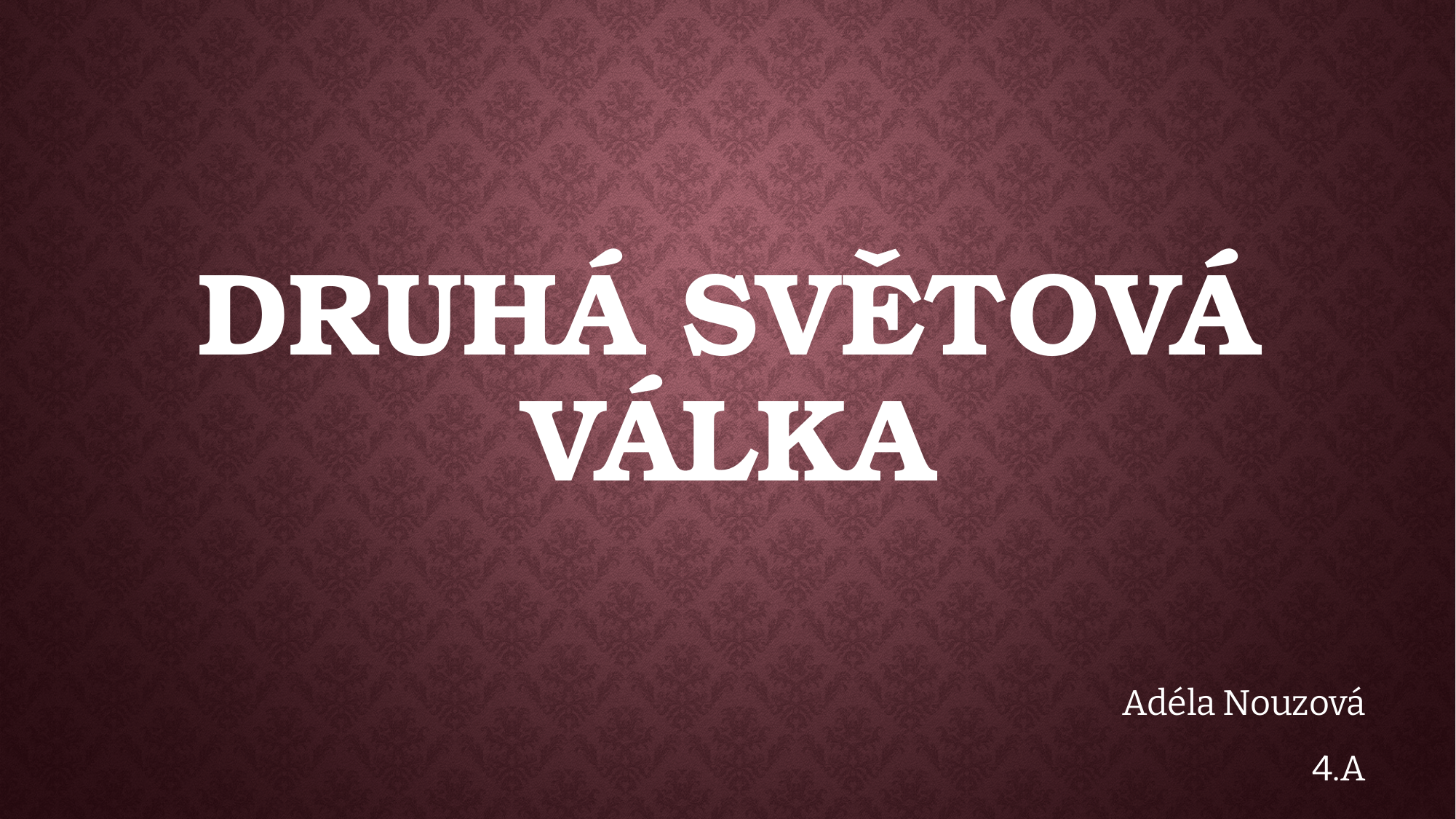

# Druhá světová válka
Adéla Nouzová
4.A